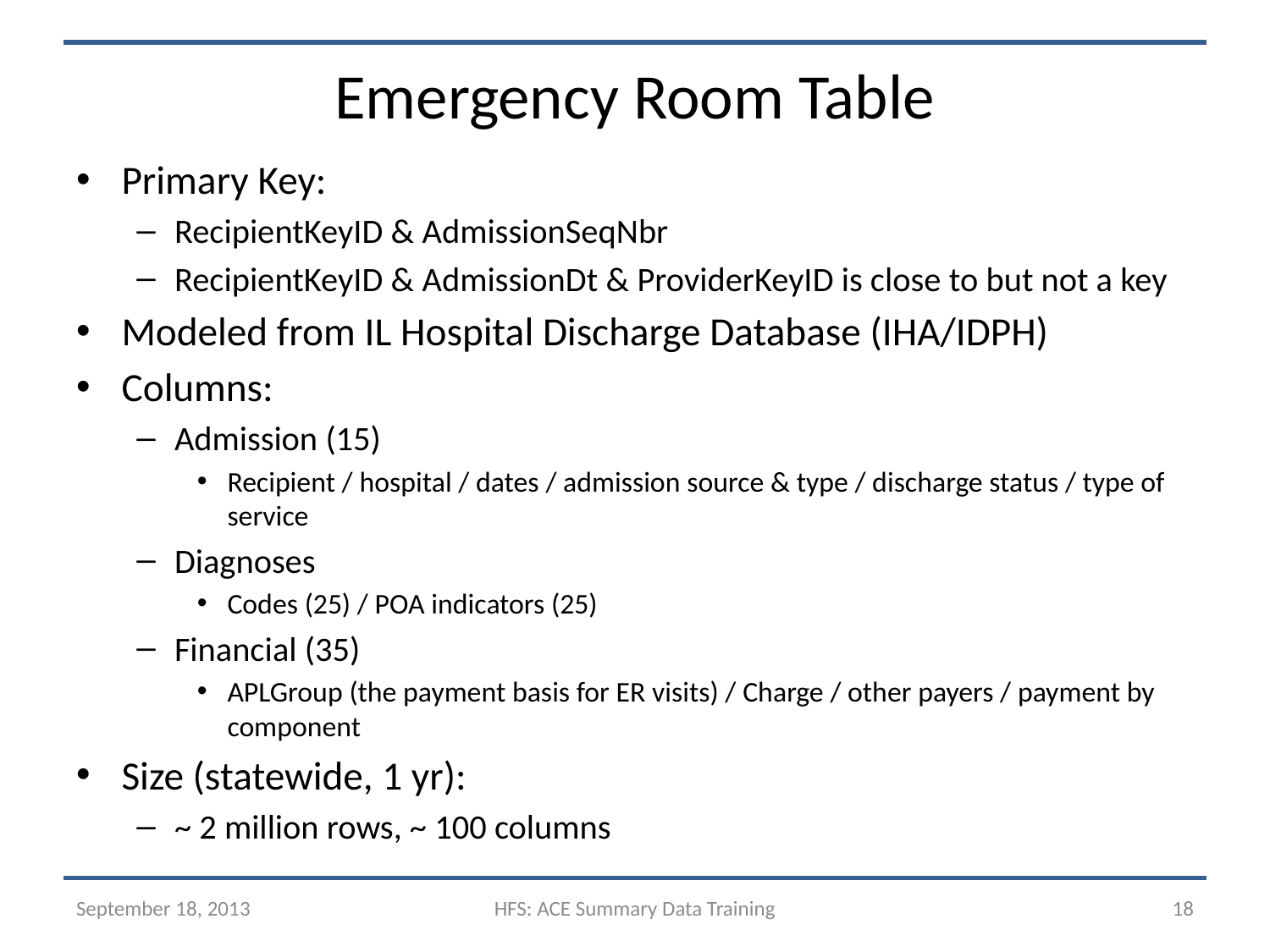

# Emergency Room Table
Primary Key:
RecipientKeyID & AdmissionSeqNbr
RecipientKeyID & AdmissionDt & ProviderKeyID is close to but not a key
Modeled from IL Hospital Discharge Database (IHA/IDPH)
Columns:
Admission (15)
Recipient / hospital / dates / admission source & type / discharge status / type of service
Diagnoses
Codes (25) / POA indicators (25)
Financial (35)
APLGroup (the payment basis for ER visits) / Charge / other payers / payment by component
Size (statewide, 1 yr):
~ 2 million rows, ~ 100 columns

September 18, 2013
HFS: ACE Summary Data Training
18